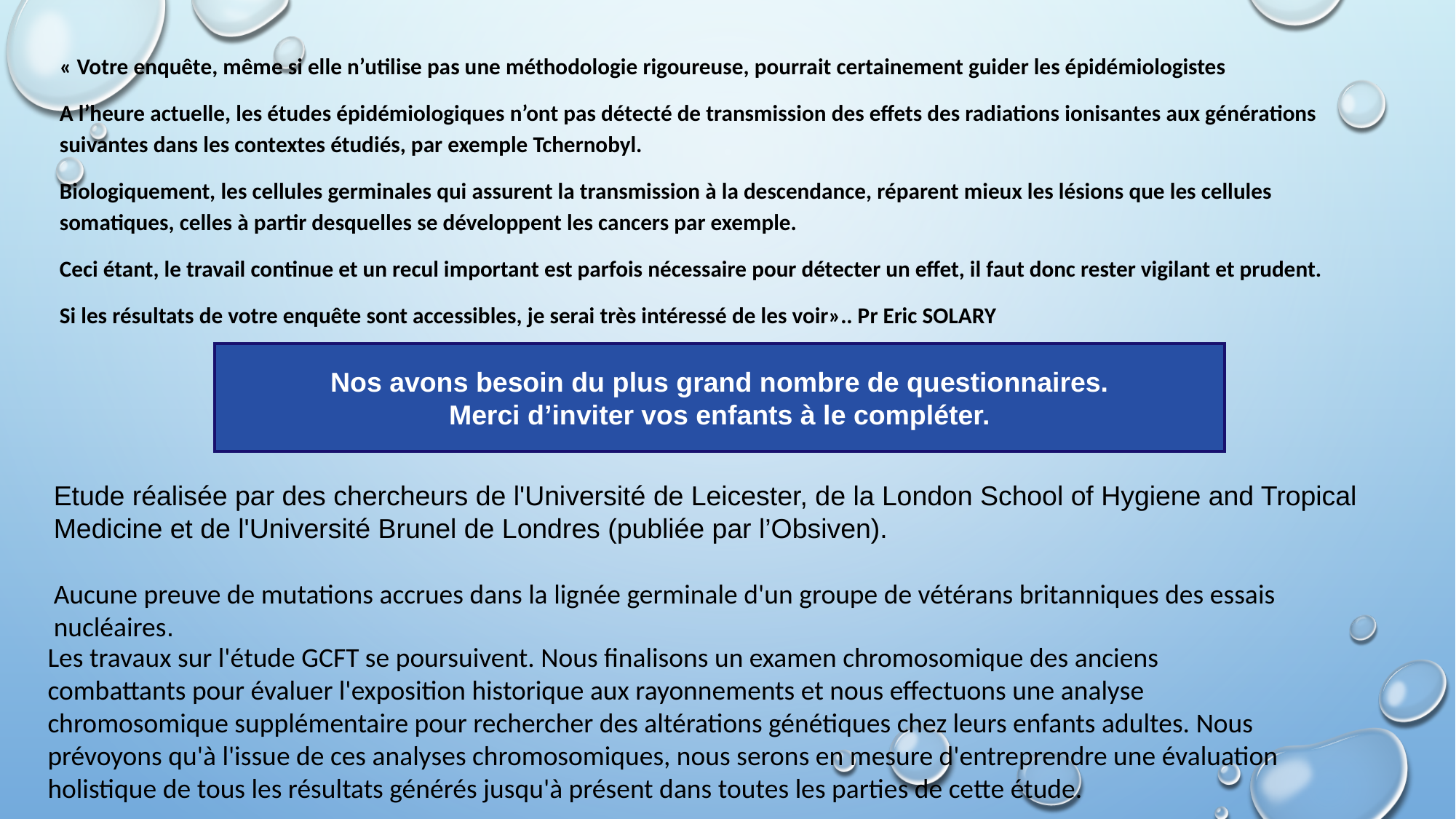

# « Votre enquête, même si elle n’utilise pas une méthodologie rigoureuse, pourrait certainement guider les épidémiologistes
A l’heure actuelle, les études épidémiologiques n’ont pas détecté de transmission des effets des radiations ionisantes aux générations suivantes dans les contextes étudiés, par exemple Tchernobyl.
Biologiquement, les cellules germinales qui assurent la transmission à la descendance, réparent mieux les lésions que les cellules somatiques, celles à partir desquelles se développent les cancers par exemple.
Ceci étant, le travail continue et un recul important est parfois nécessaire pour détecter un effet, il faut donc rester vigilant et prudent.
Si les résultats de votre enquête sont accessibles, je serai très intéressé de les voir».. Pr Eric SOLARY

Nos avons besoin du plus grand nombre de questionnaires.
Merci d’inviter vos enfants à le compléter.
Etude réalisée par des chercheurs de l'Université de Leicester, de la London School of Hygiene and Tropical Medicine et de l'Université Brunel de Londres (publiée par l’Obsiven).

Aucune preuve de mutations accrues dans la lignée germinale d'un groupe de vétérans britanniques des essais nucléaires.
Les travaux sur l'étude GCFT se poursuivent. Nous finalisons un examen chromosomique des anciens
combattants pour évaluer l'exposition historique aux rayonnements et nous effectuons une analyse
chromosomique supplémentaire pour rechercher des altérations génétiques chez leurs enfants adultes. Nous
prévoyons qu'à l'issue de ces analyses chromosomiques, nous serons en mesure d'entreprendre une évaluation
holistique de tous les résultats générés jusqu'à présent dans toutes les parties de cette étude.